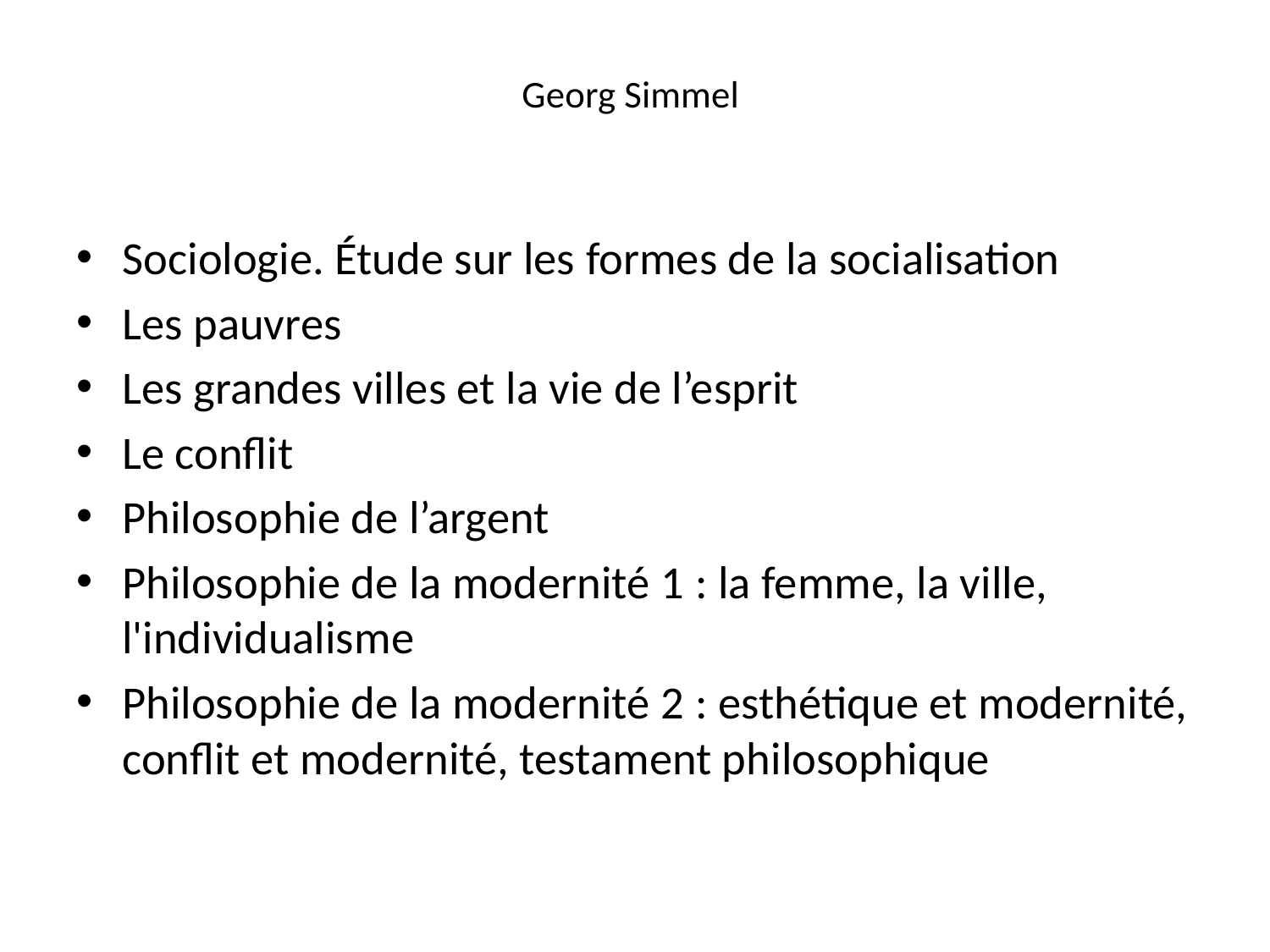

# Georg Simmel
Sociologie. Étude sur les formes de la socialisation
Les pauvres
Les grandes villes et la vie de l’esprit
Le conflit
Philosophie de l’argent
Philosophie de la modernité 1 : la femme, la ville, l'individualisme
Philosophie de la modernité 2 : esthétique et modernité, conflit et modernité, testament philosophique